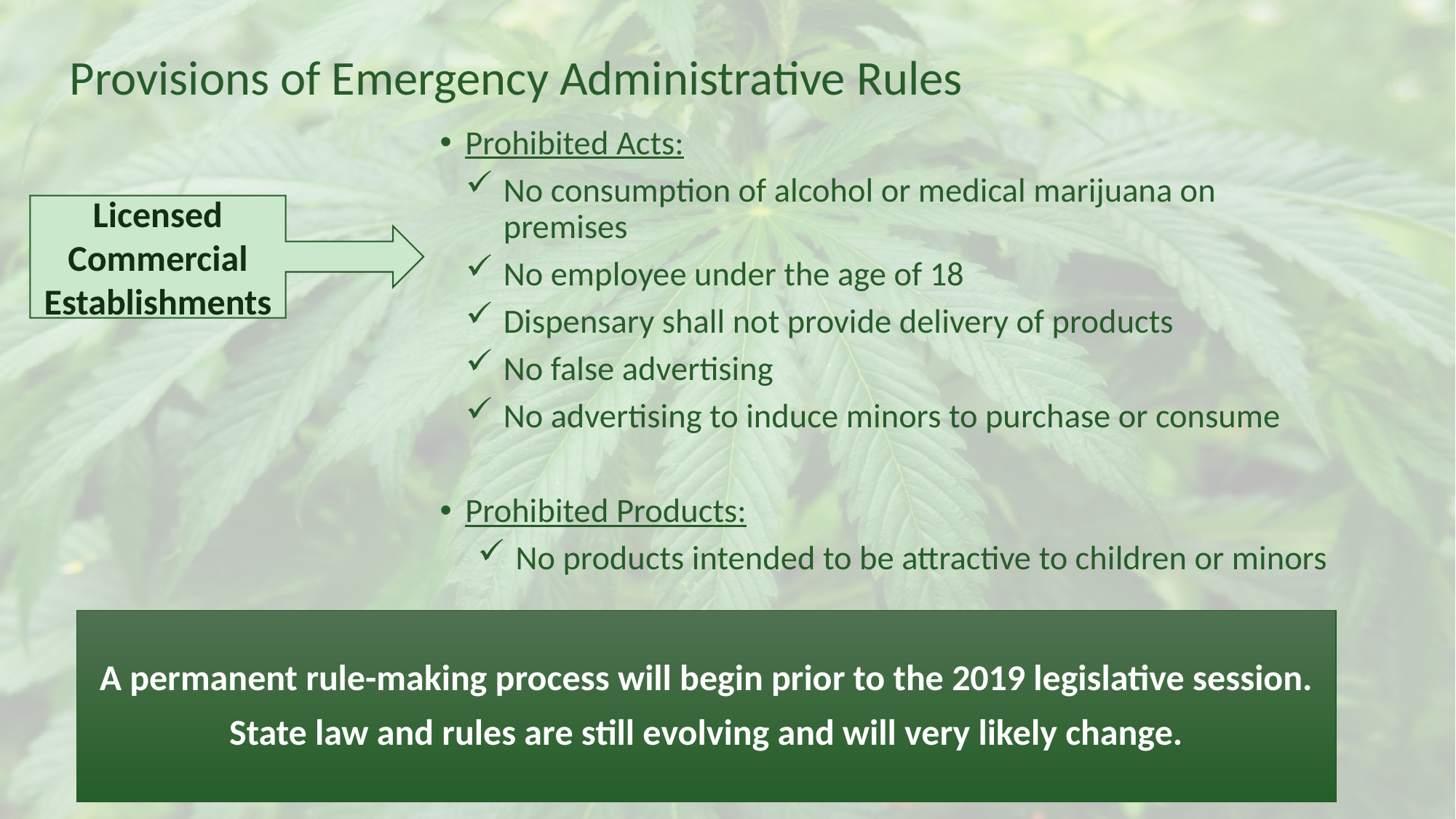

# Provisions of Emergency Administrative Rules
Prohibited Acts:
No consumption of alcohol or medical marijuana on    premises
No employee under the age of 18
Dispensary shall not provide delivery of products
No false advertising
No advertising to induce minors to purchase or consume

Prohibited Products:
No products intended to be attractive to children or minors

Licensed Commercial
Establishments
A permanent rule-making process will begin prior to the 2019 legislative session.
State law and rules are still evolving and will very likely change.